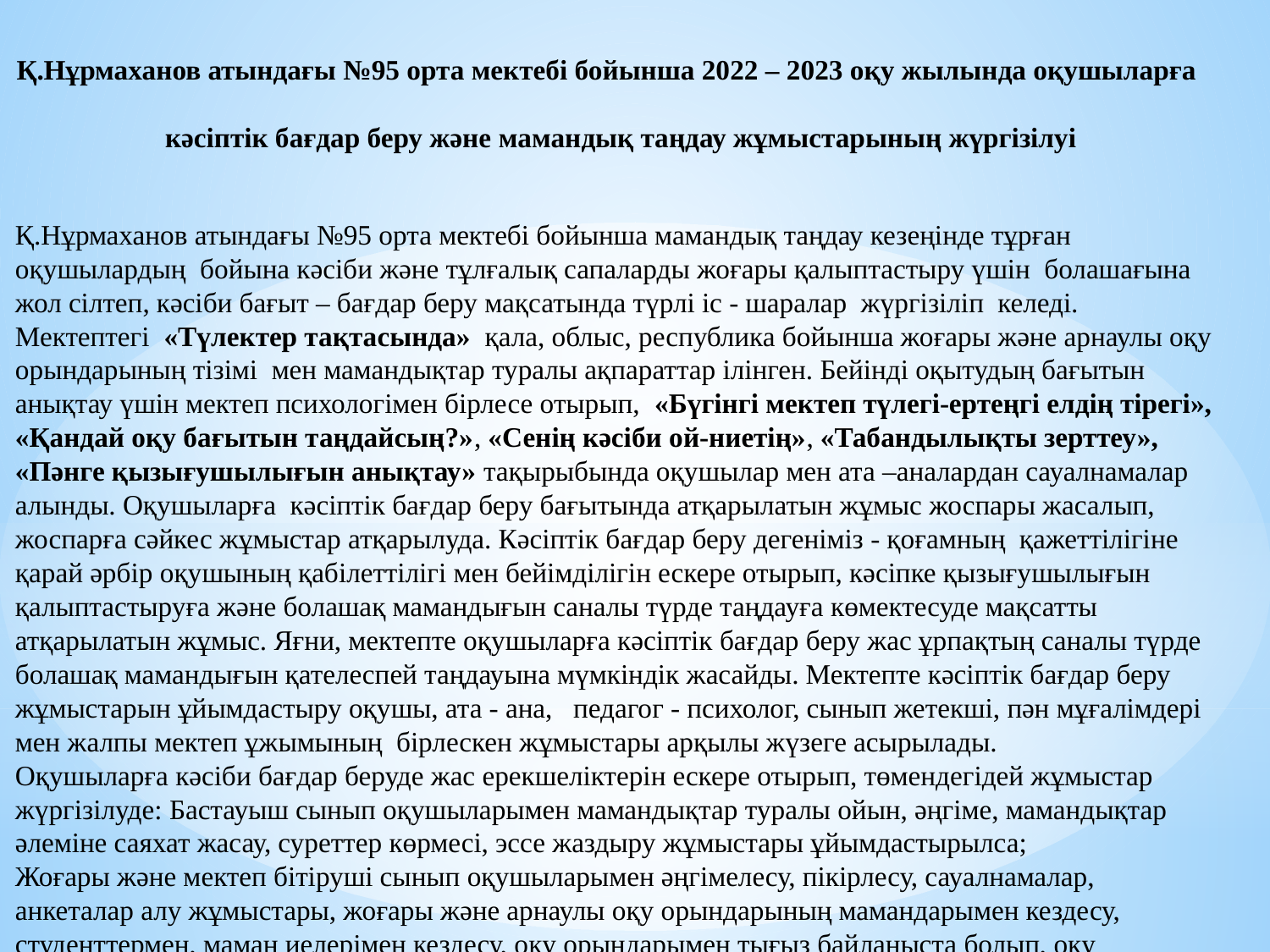

Қ.Нұрмаханов атындағы №95 орта мектебі бойынша 2022 – 2023 оқу жылында оқушыларға
                 кәсіптік бағдар беру және мамандық таңдау жұмыстарының жүргізілуі
Қ.Нұрмаханов атындағы №95 орта мектебі бойынша мамандық таңдау кезеңінде тұрған оқушылардың  бойына кәсіби және тұлғалық сапаларды жоғары қалыптастыру үшін  болашағына  жол сілтеп, кәсіби бағыт – бағдар беру мақсатында түрлі іс - шаралар  жүргізіліп  келеді.
Мектептегі  «Түлектер тақтасында»  қала, облыс, республика бойынша жоғары және арнаулы оқу орындарының тізімі  мен мамандықтар туралы ақпараттар ілінген. Бейінді оқытудың бағытын анықтау үшін мектеп психологімен бірлесе отырып,  «Бүгінгі мектеп түлегі-ертеңгі елдің тірегі», «Қандай оқу бағытын таңдайсың?», «Сенің кәсіби ой-ниетің», «Табандылықты зерттеу», «Пәнге қызығушылығын анықтау» тақырыбында оқушылар мен ата –аналардан сауалнамалар алынды. Оқушыларға  кәсіптік бағдар беру бағытында атқарылатын жұмыс жоспары жасалып, жоспарға сәйкес жұмыстар атқарылуда. Кәсіптік бағдар беру дегеніміз - қоғамның  қажеттілігіне қарай әрбір оқушының қабілеттілігі мен бейімділігін ескере отырып, кәсіпке қызығушылығын қалыптастыруға және болашақ мамандығын саналы түрде таңдауға көмектесуде мақсатты  атқарылатын жұмыс. Яғни, мектепте оқушыларға кәсіптік бағдар беру жас ұрпақтың саналы түрде болашақ мамандығын қателеспей таңдауына мүмкіндік жасайды. Мектепте кәсіптік бағдар беру жұмыстарын ұйымдастыру оқушы, ата - ана,   педагог - психолог, сынып жетекші, пән мұғалімдері мен жалпы мектеп ұжымының  бірлескен жұмыстары арқылы жүзеге асырылады.
Оқушыларға кәсіби бағдар беруде жас ерекшеліктерін ескере отырып, төмендегідей жұмыстар жүргізілуде: Бастауыш сынып оқушыларымен мамандықтар туралы ойын, әңгіме, мамандықтар әлеміне саяхат жасау, суреттер көрмесі, эссе жаздыру жұмыстары ұйымдастырылса;                           Жоғары және мектеп бітіруші сынып оқушыларымен әңгімелесу, пікірлесу, сауалнамалар, анкеталар алу жұмыстары, жоғары және арнаулы оқу орындарының мамандарымен кездесу, студенттермен, маман иелерімен кездесу, оқу орындарымен тығыз байланыста болып, оқу орындарына виртуалды саяхат жасау жұмыстары жүргізілуде.